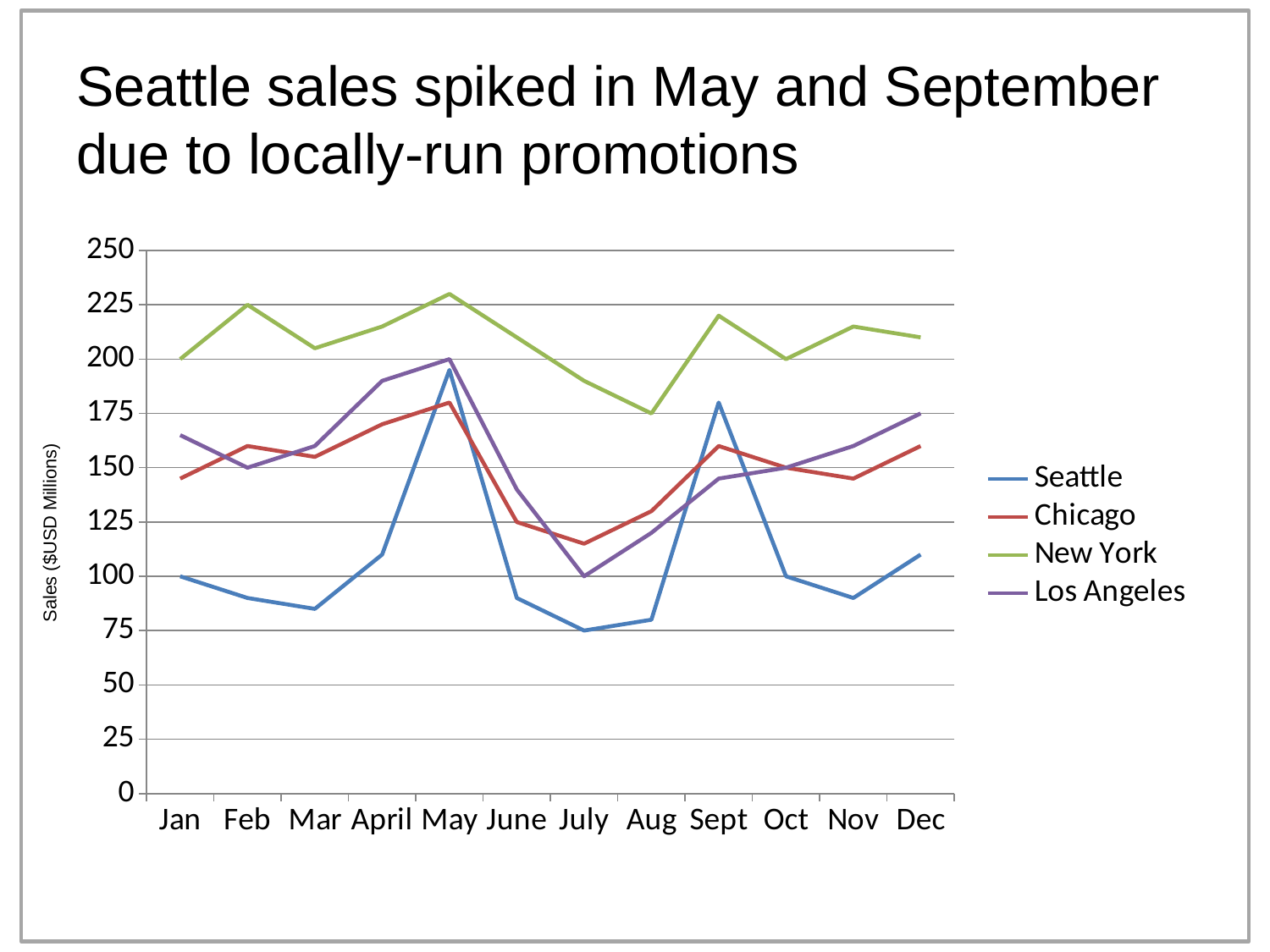

# Seattle sales spiked in May and September due to locally-run promotions

### Chart

| Category | Seattle | Chicago | New York | Los Angeles |
|---|---|---|---|---|
| Jan | 100.0 | 145.0 | 200.0 | 165.0 |
| Feb | 90.0 | 160.0 | 225.0 | 150.0 |
| Mar | 85.0 | 155.0 | 205.0 | 160.0 |
| April | 110.0 | 170.0 | 215.0 | 190.0 |
| May | 195.0 | 180.0 | 230.0 | 200.0 |
| June | 90.0 | 125.0 | 210.0 | 140.0 |
| July | 75.0 | 115.0 | 190.0 | 100.0 |
| Aug | 80.0 | 130.0 | 175.0 | 120.0 |
| Sept | 180.0 | 160.0 | 220.0 | 145.0 |
| Oct | 100.0 | 150.0 | 200.0 | 150.0 |
| Nov | 90.0 | 145.0 | 215.0 | 160.0 |
| Dec | 110.0 | 160.0 | 210.0 | 175.0 |
Sales ($USD Millions)